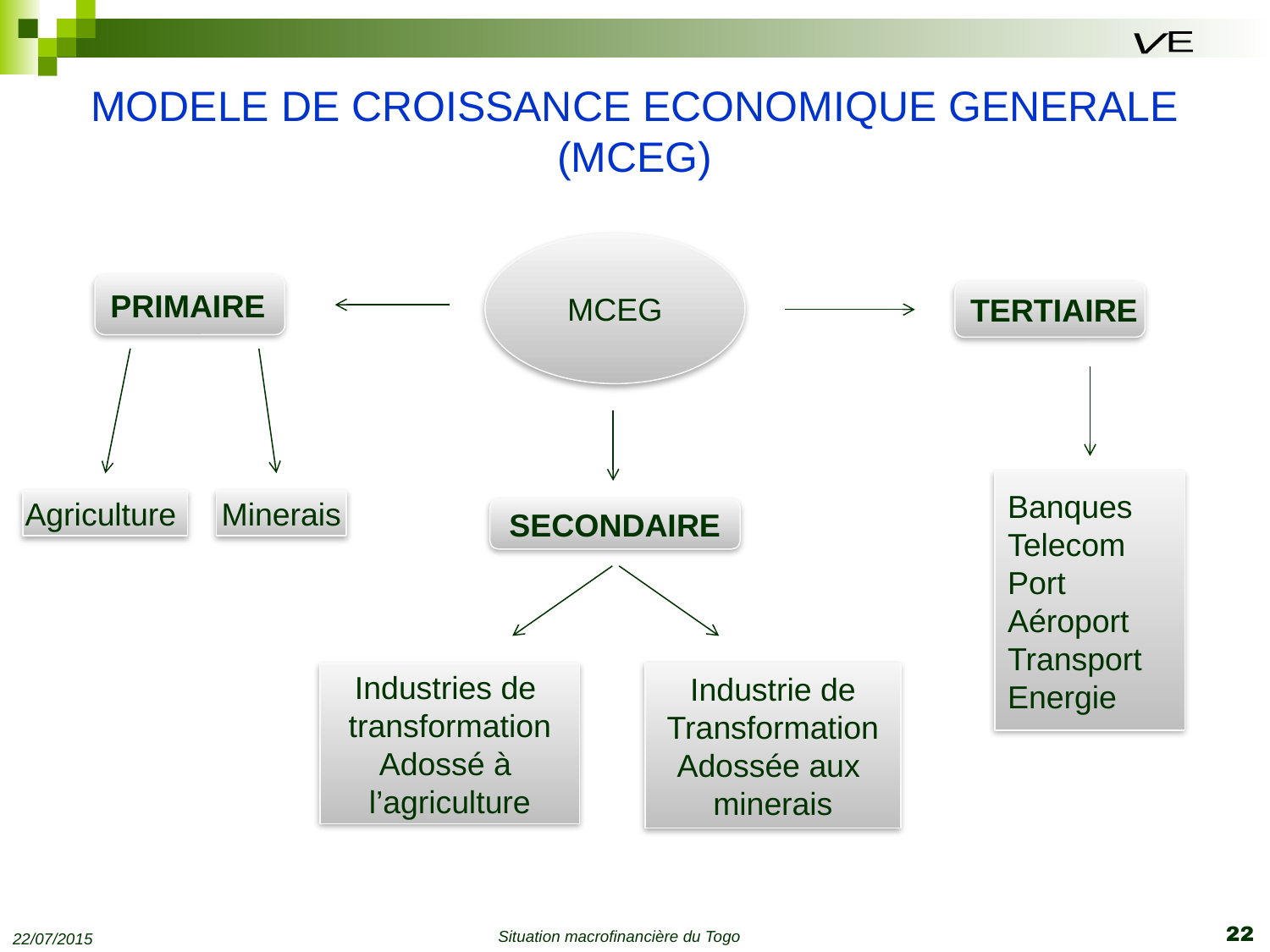

E
V
# MODELE DE CROISSANCE ECONOMIQUE GENERALE (MCEG)
MCEG
PRIMAIRE
TERTIAIRE
Banques
Telecom
Port
Aéroport
Transport
Energie
Agriculture
Minerais
SECONDAIRE
Industrie de
Transformation
Adossée aux
minerais
Industries de
transformation
Adossé à
l’agriculture
22/07/2015
Situation macrofinancière du Togo
22